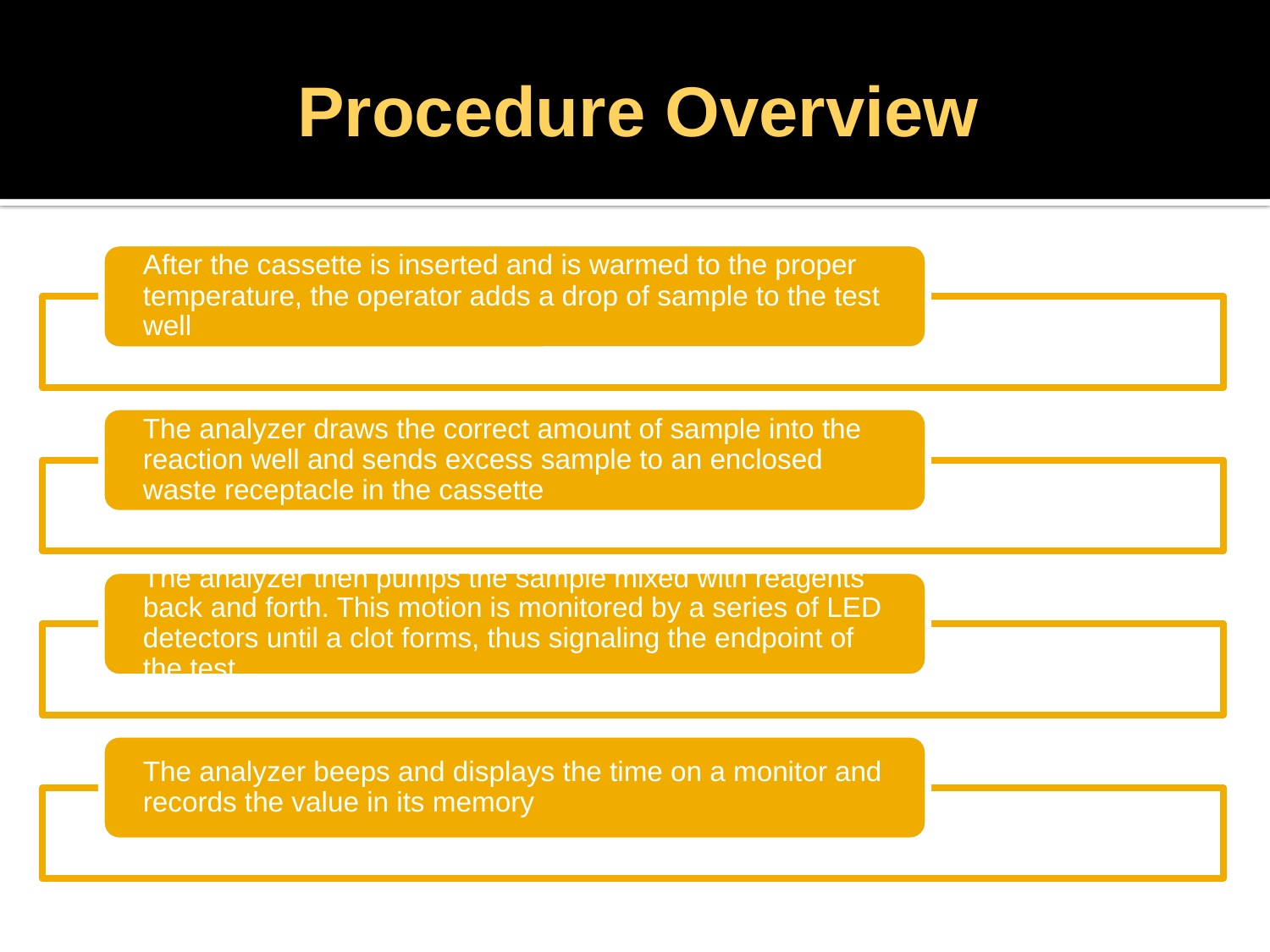

# Procedure Overview
After the cassette is inserted and is warmed to the proper temperature, the operator adds a drop of sample to the test well
The analyzer draws the correct amount of sample into the reaction well and sends excess sample to an enclosed waste receptacle in the cassette
The analyzer then pumps the sample mixed with reagents back and forth. This motion is monitored by a series of LED detectors until a clot forms, thus signaling the endpoint of the test
The analyzer beeps and displays the time on a monitor and records the value in its memory